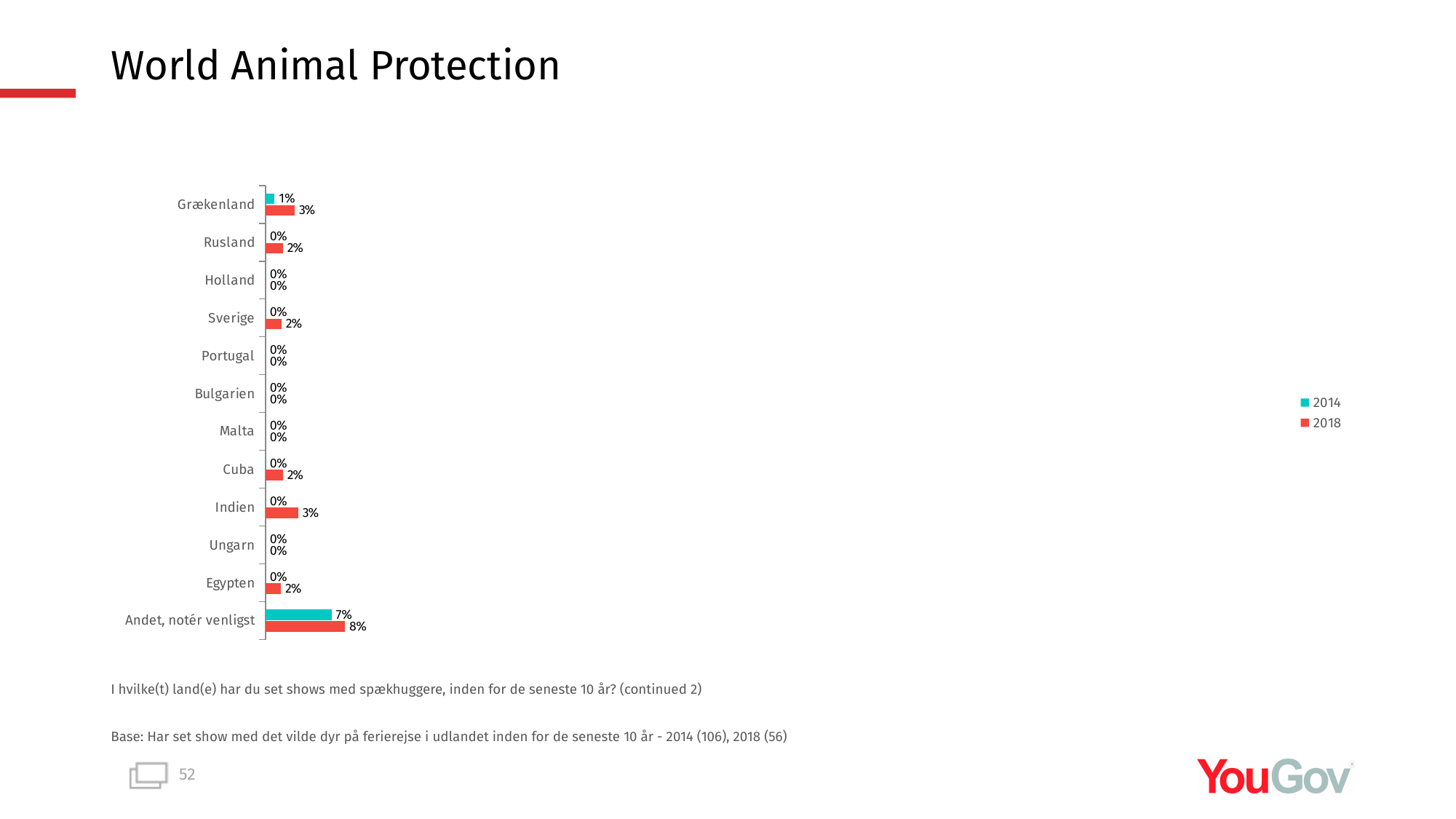

# World Animal Protection

### Chart

| Category | 2018 | 2014 |
|---|---|---|
| Andet, notér venligst | 0.0789 | 0.0657 |
| Egypten | 0.0153 | 0.0 |
| Ungarn | 0.0 | 0.0 |
| Indien | 0.0326 | 0.0 |
| Cuba | 0.0173 | 0.0 |
| Malta | 0.0 | 0.0 |
| Bulgarien | 0.0 | 0.0 |
| Portugal | 0.0 | 0.0 |
| Sverige | 0.016 | 0.0 |
| Holland | 0.0 | 0.0 |
| Rusland | 0.0173 | 0.0 |
| Grækenland | 0.0291 | 0.009 |
I hvilke(t) land(e) har du set shows med spækhuggere, inden for de seneste 10 år? (continued 2)
Base: Har set show med det vilde dyr på ferierejse i udlandet inden for de seneste 10 år - 2014 (106), 2018 (56)